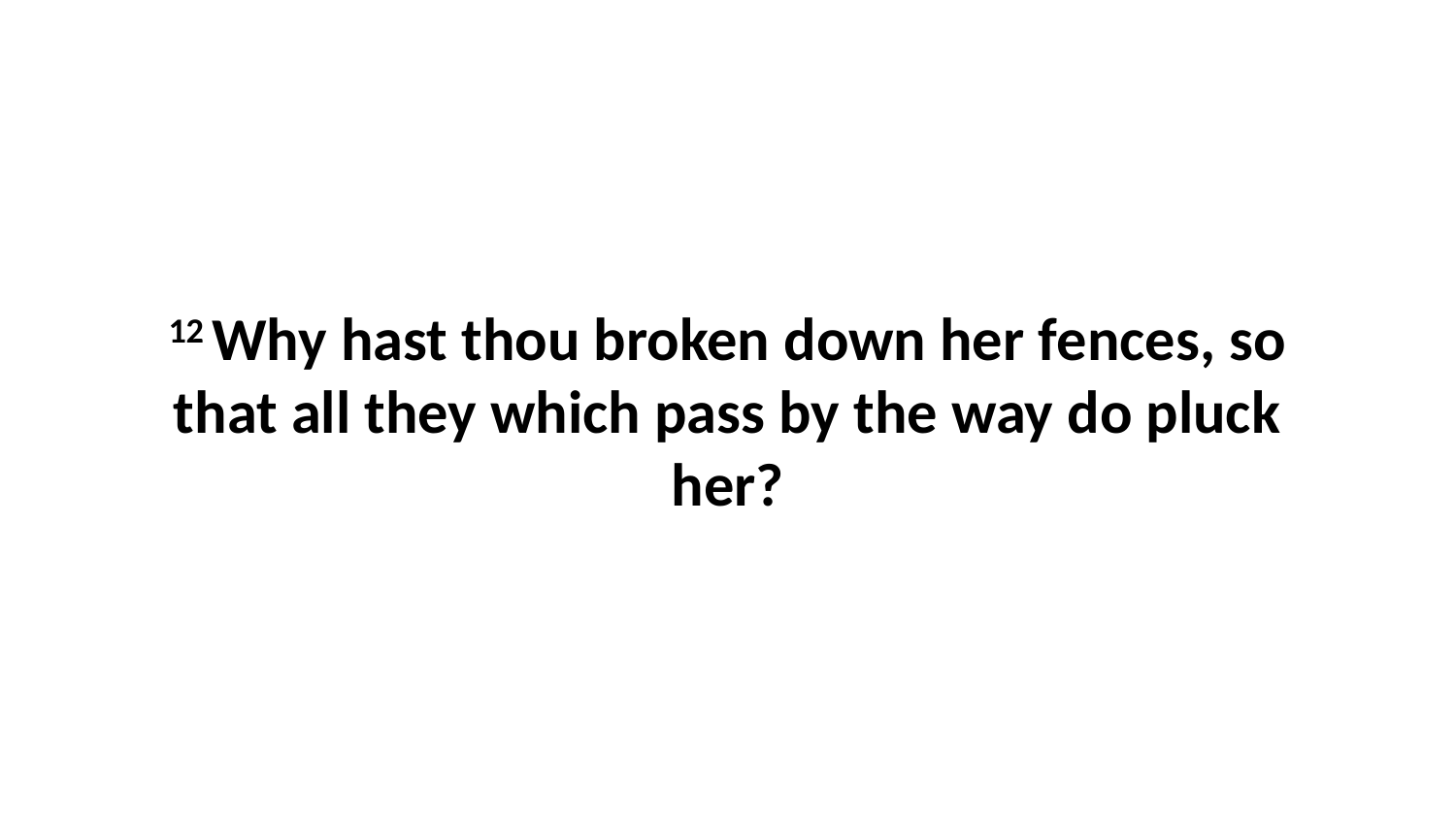

12 Why hast thou broken down her fences, so that all they which pass by the way do pluck her?